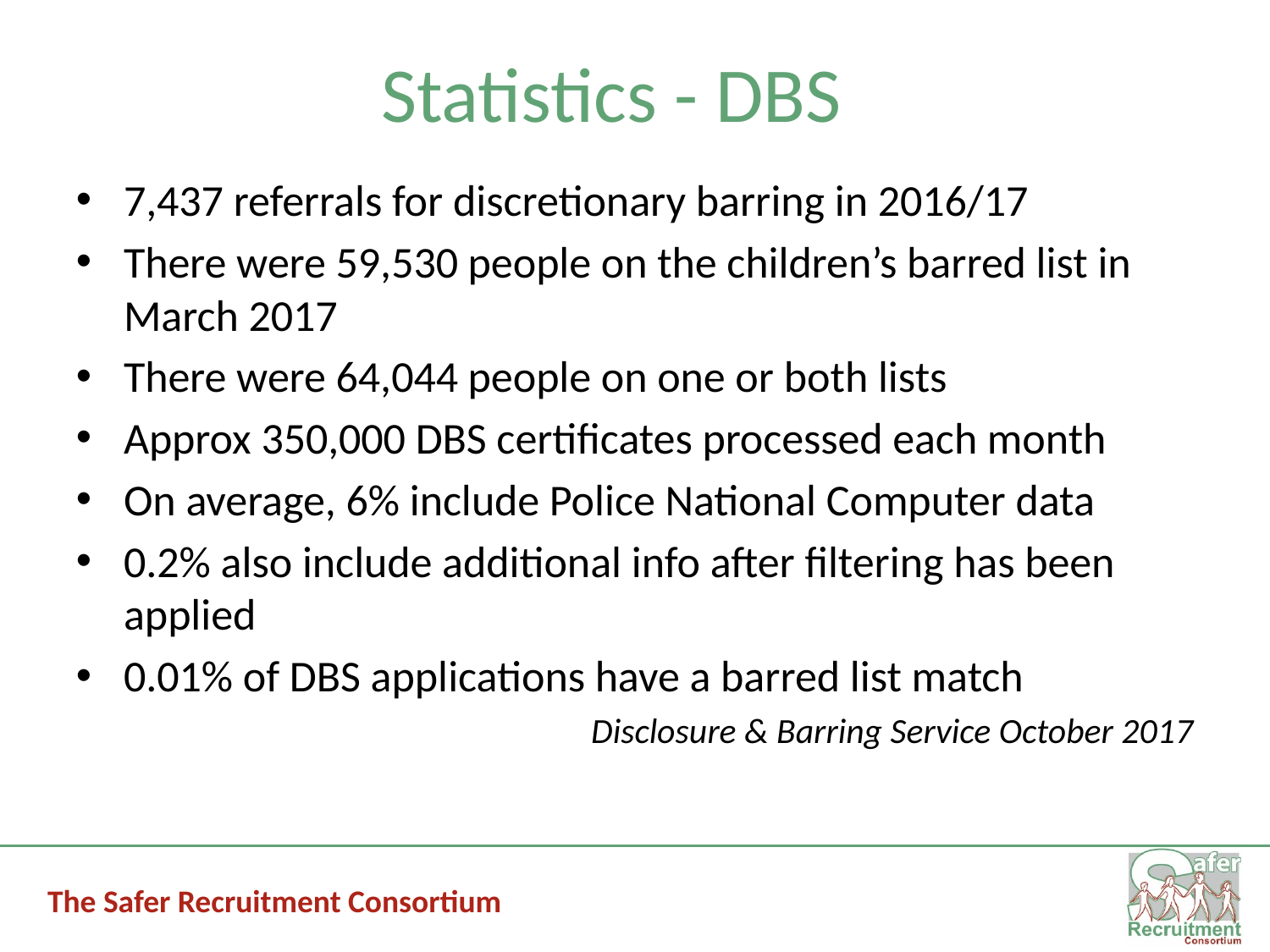

# Statistics - DBS
7,437 referrals for discretionary barring in 2016/17
There were 59,530 people on the children’s barred list in March 2017
There were 64,044 people on one or both lists
Approx 350,000 DBS certificates processed each month
On average, 6% include Police National Computer data
0.2% also include additional info after filtering has been applied
0.01% of DBS applications have a barred list match
Disclosure & Barring Service October 2017